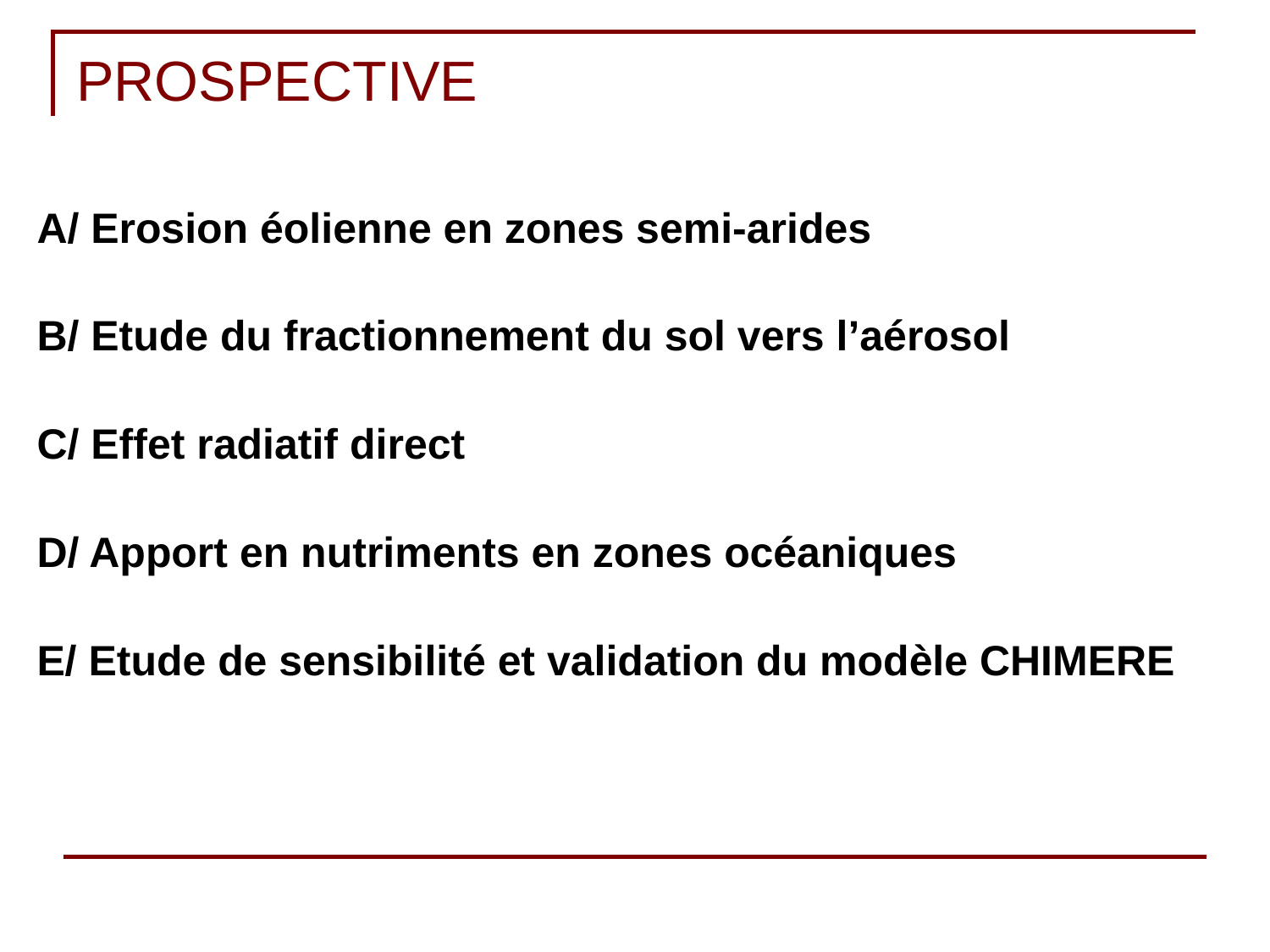

# PROSPECTIVE
A/ Erosion éolienne en zones semi-arides

B/ Etude du fractionnement du sol vers l’aérosol

C/ Effet radiatif direct

D/ Apport en nutriments en zones océaniques

E/ Etude de sensibilité et validation du modèle CHIMERE